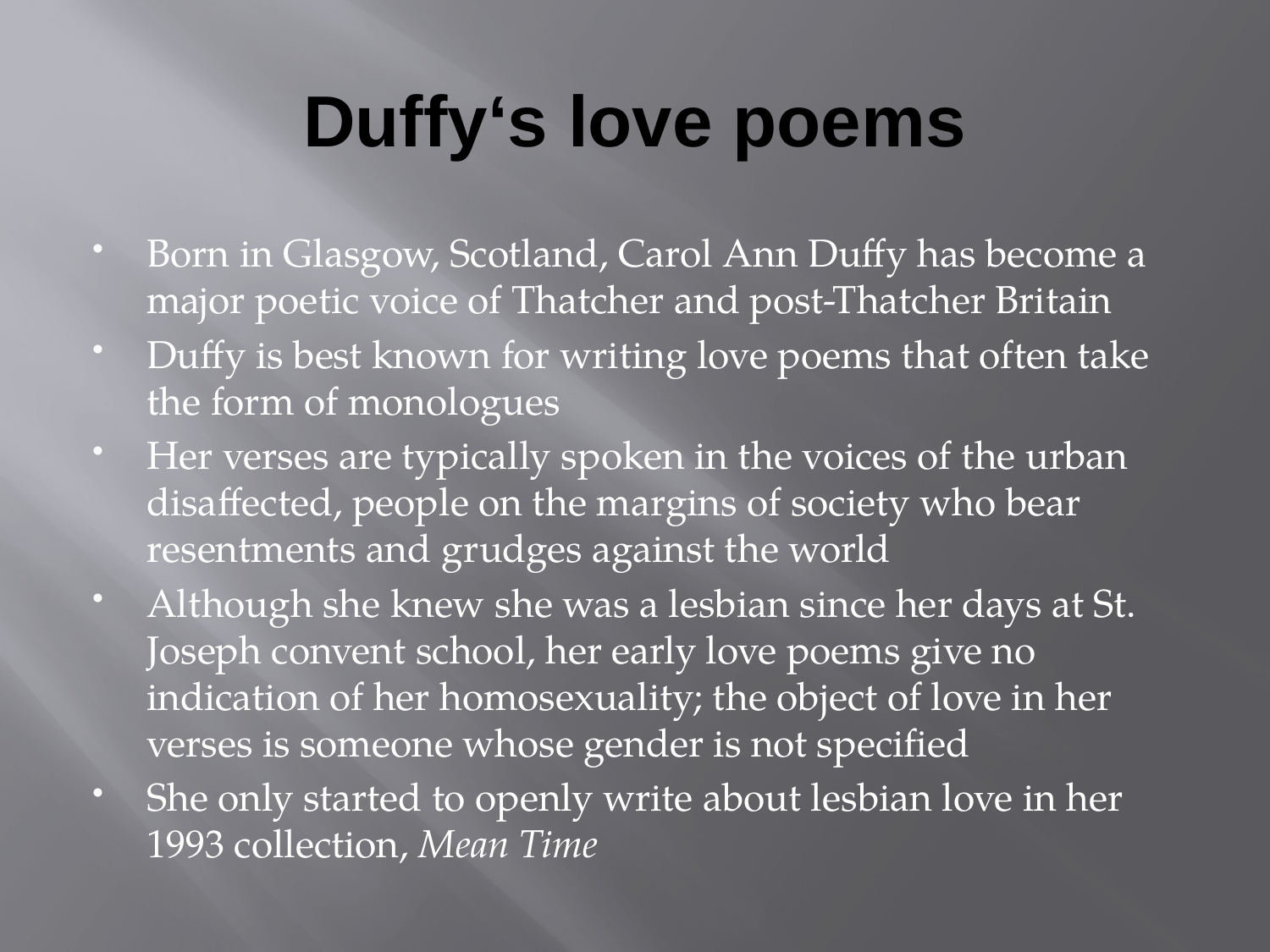

# Duffy‘s love poems
Born in Glasgow, Scotland, Carol Ann Duffy has become a major poetic voice of Thatcher and post-Thatcher Britain
Duffy is best known for writing love poems that often take the form of monologues
Her verses are typically spoken in the voices of the urban disaffected, people on the margins of society who bear resentments and grudges against the world
Although she knew she was a lesbian since her days at St. Joseph convent school, her early love poems give no indication of her homosexuality; the object of love in her verses is someone whose gender is not specified
She only started to openly write about lesbian love in her 1993 collection, Mean Time